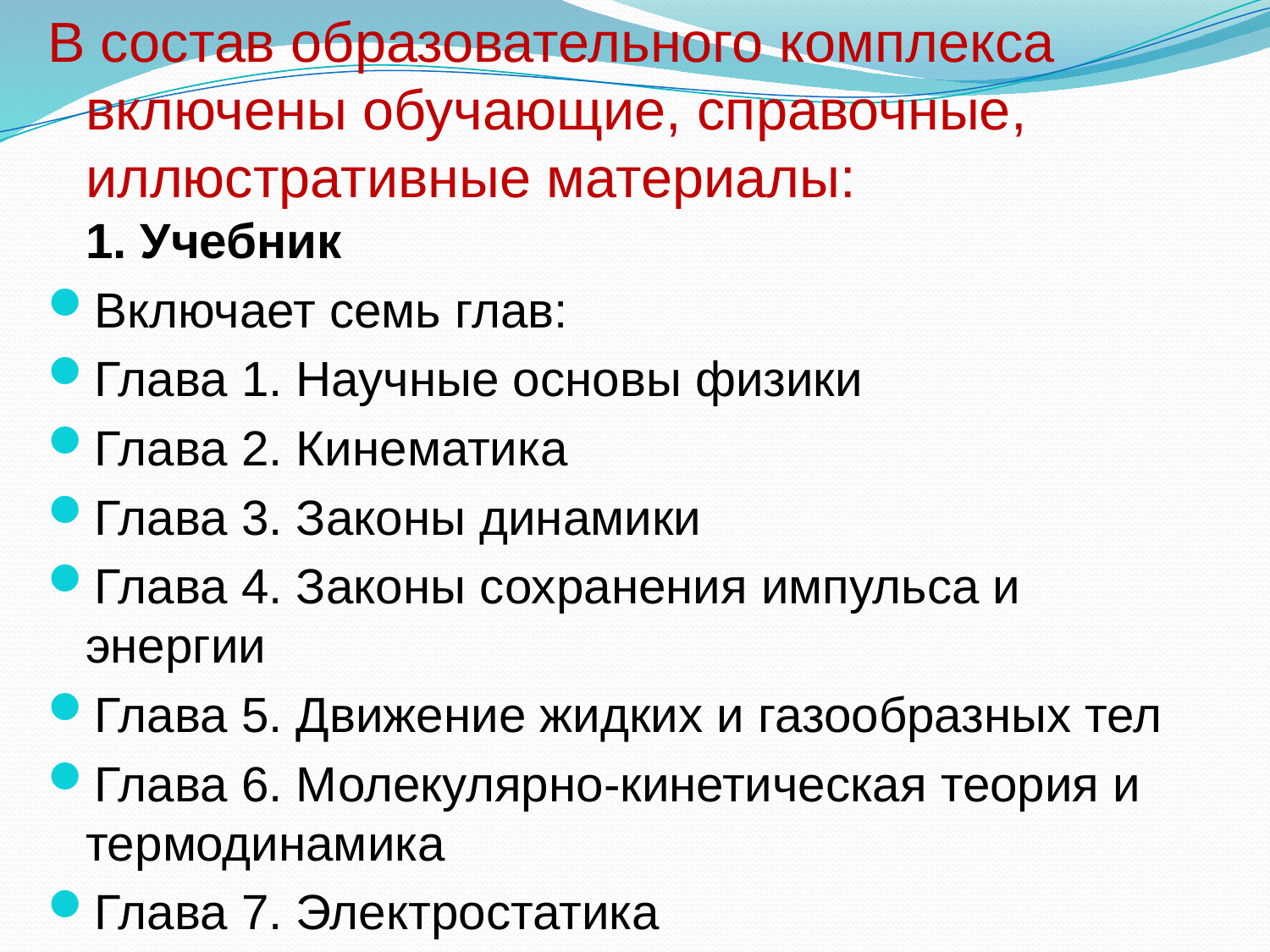

В состав образовательного комплекса включены обучающие, справочные, иллюстративные материалы: 
1. Учебник
Включает семь глав:
Глава 1. Научные основы физики
Глава 2. Кинематика
Глава 3. Законы динамики
Глава 4. Законы сохранения импульса и энергии
Глава 5. Движение жидких и газообразных тел
Глава 6. Молекулярно-кинетическая теория и термодинамика
Глава 7. Электростатика